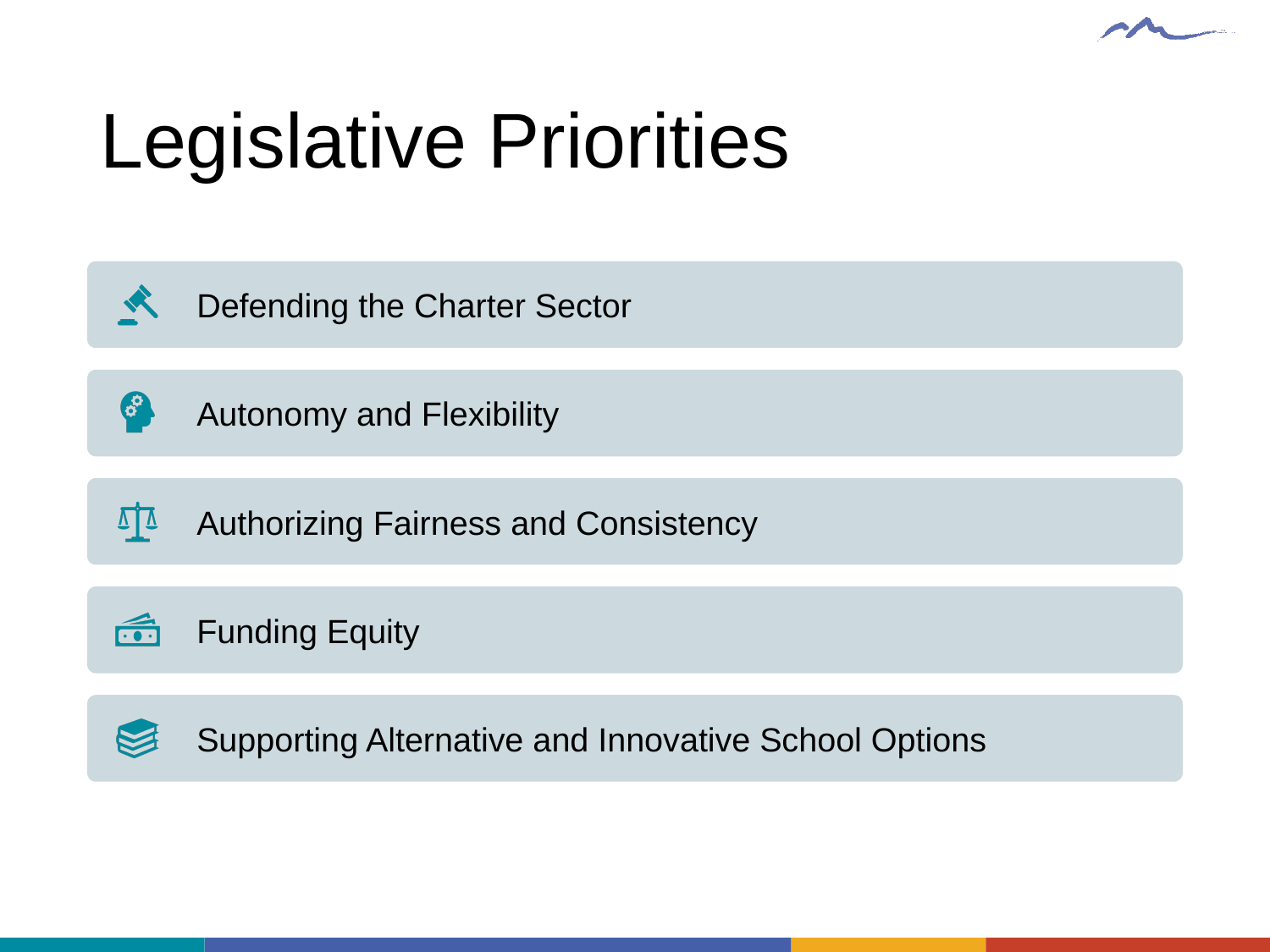

# Legislative Priorities
Defending the Charter Sector
Autonomy and Flexibility
Authorizing Fairness and Consistency
Funding Equity
Supporting Alternative and Innovative School Options